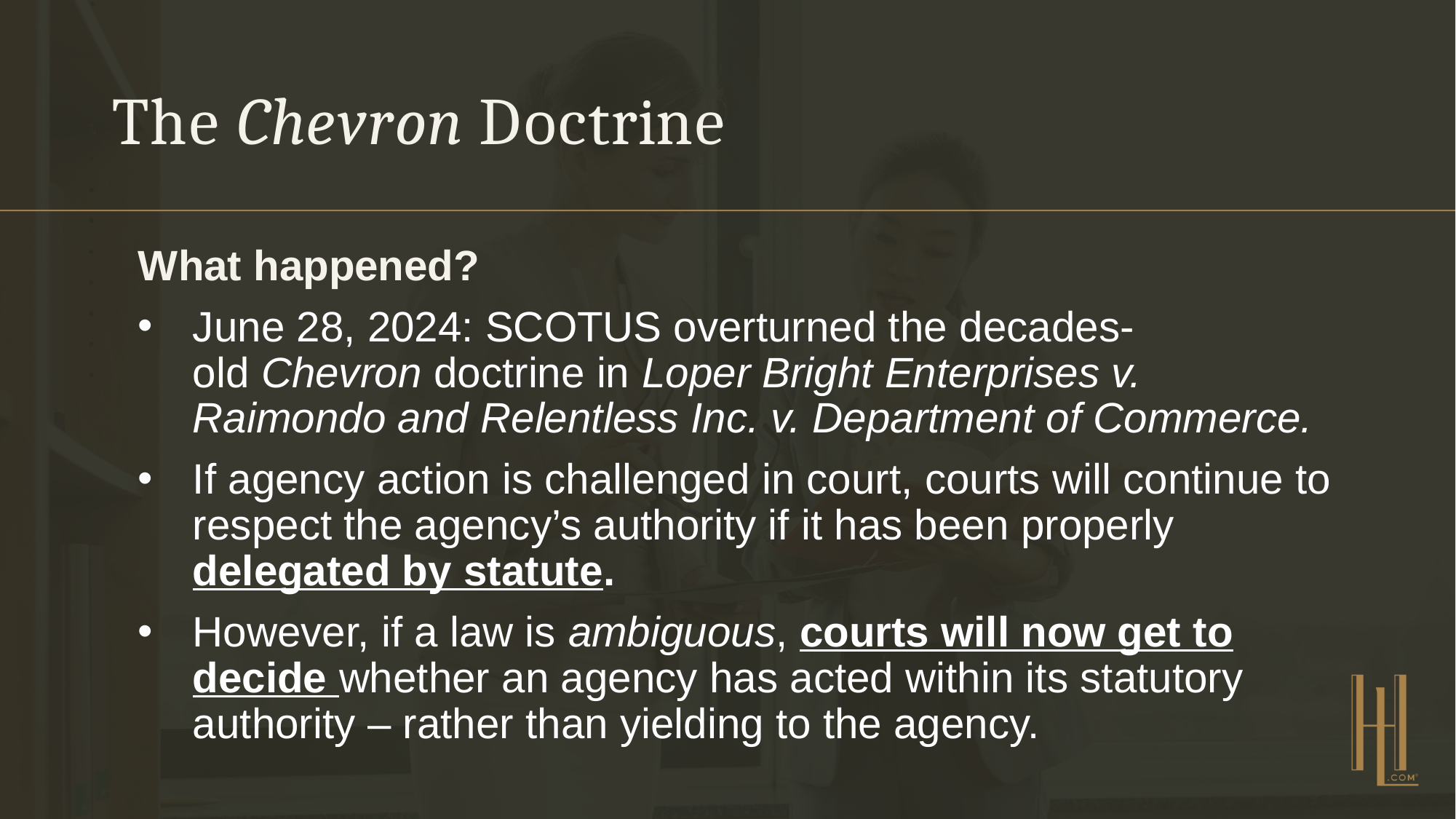

# The Chevron Doctrine
What happened?
June 28, 2024: SCOTUS overturned the decades-old Chevron doctrine in Loper Bright Enterprises v. Raimondo and Relentless Inc. v. Department of Commerce.
If agency action is challenged in court, courts will continue to respect the agency’s authority if it has been properly delegated by statute.
However, if a law is ambiguous, courts will now get to decide whether an agency has acted within its statutory authority – rather than yielding to the agency.